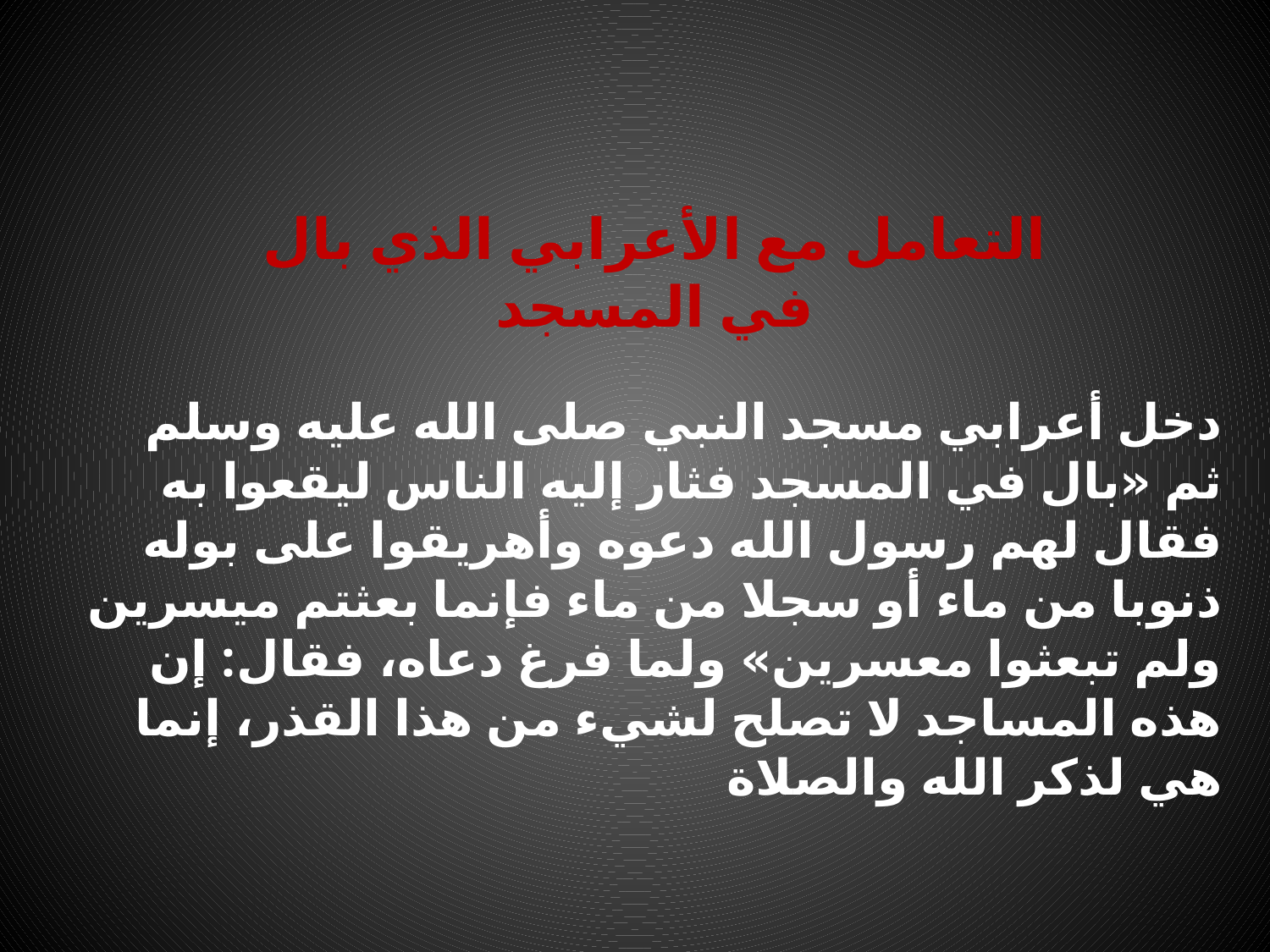

التعامل مع الأعرابي الذي بال في المسجد

دخل أعرابي مسجد النبي صلى الله عليه وسلم ثم «بال في المسجد فثار إليه الناس ليقعوا به فقال لهم رسول الله دعوه وأهريقوا على بوله ذنوبا من ماء أو سجلا من ماء فإنما بعثتم ميسرين ولم تبعثوا معسرين» ولما فرغ دعاه، فقال: إن هذه المساجد لا تصلح لشيء من هذا القذر، إنما هي لذكر الله والصلاة